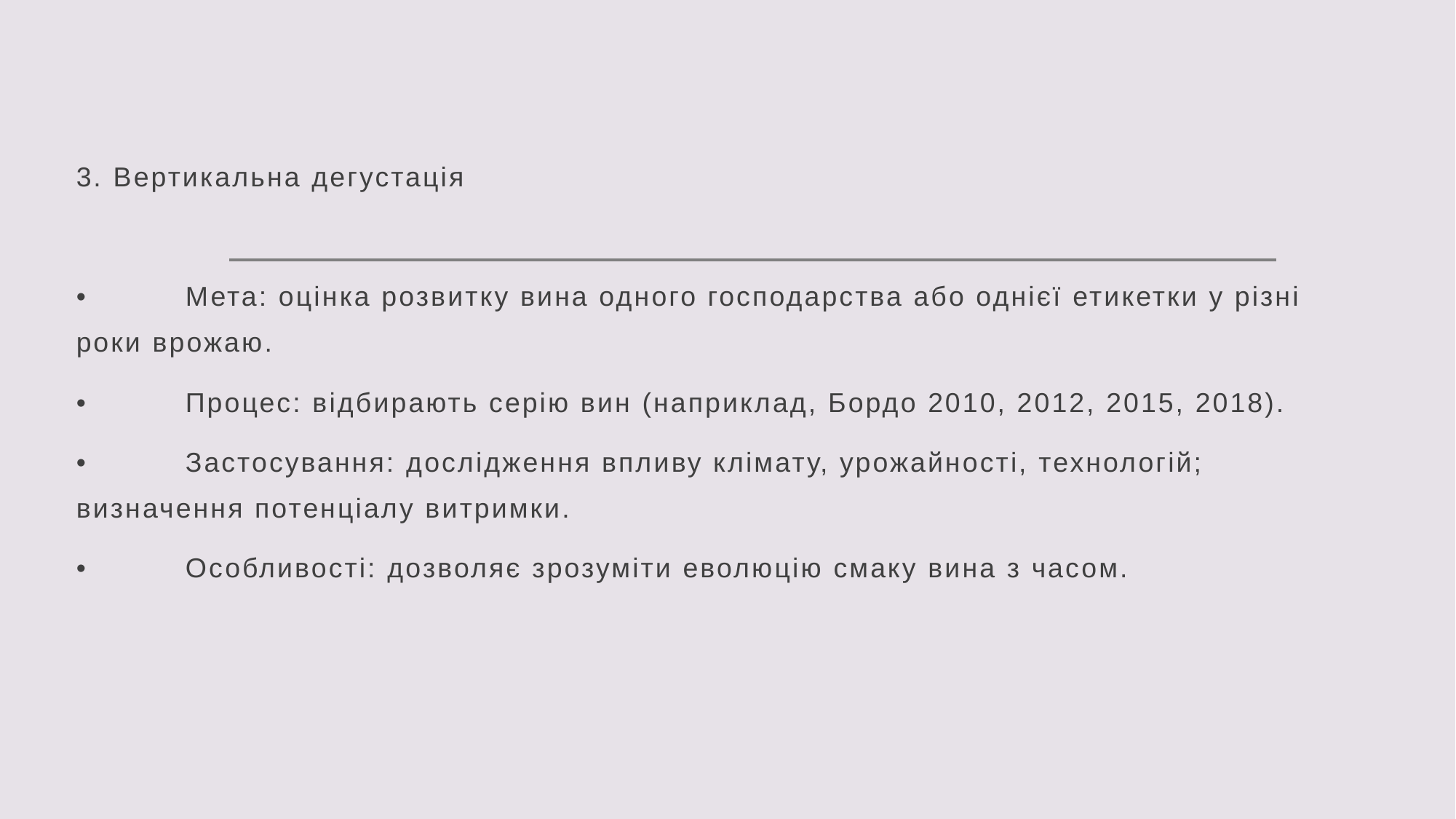

3. Вертикальна дегустація

•	Мета: оцінка розвитку вина одного господарства або однієї етикетки у різні роки врожаю.
•	Процес: відбирають серію вин (наприклад, Бордо 2010, 2012, 2015, 2018).
•	Застосування: дослідження впливу клімату, урожайності, технологій; визначення потенціалу витримки.
•	Особливості: дозволяє зрозуміти еволюцію смаку вина з часом.